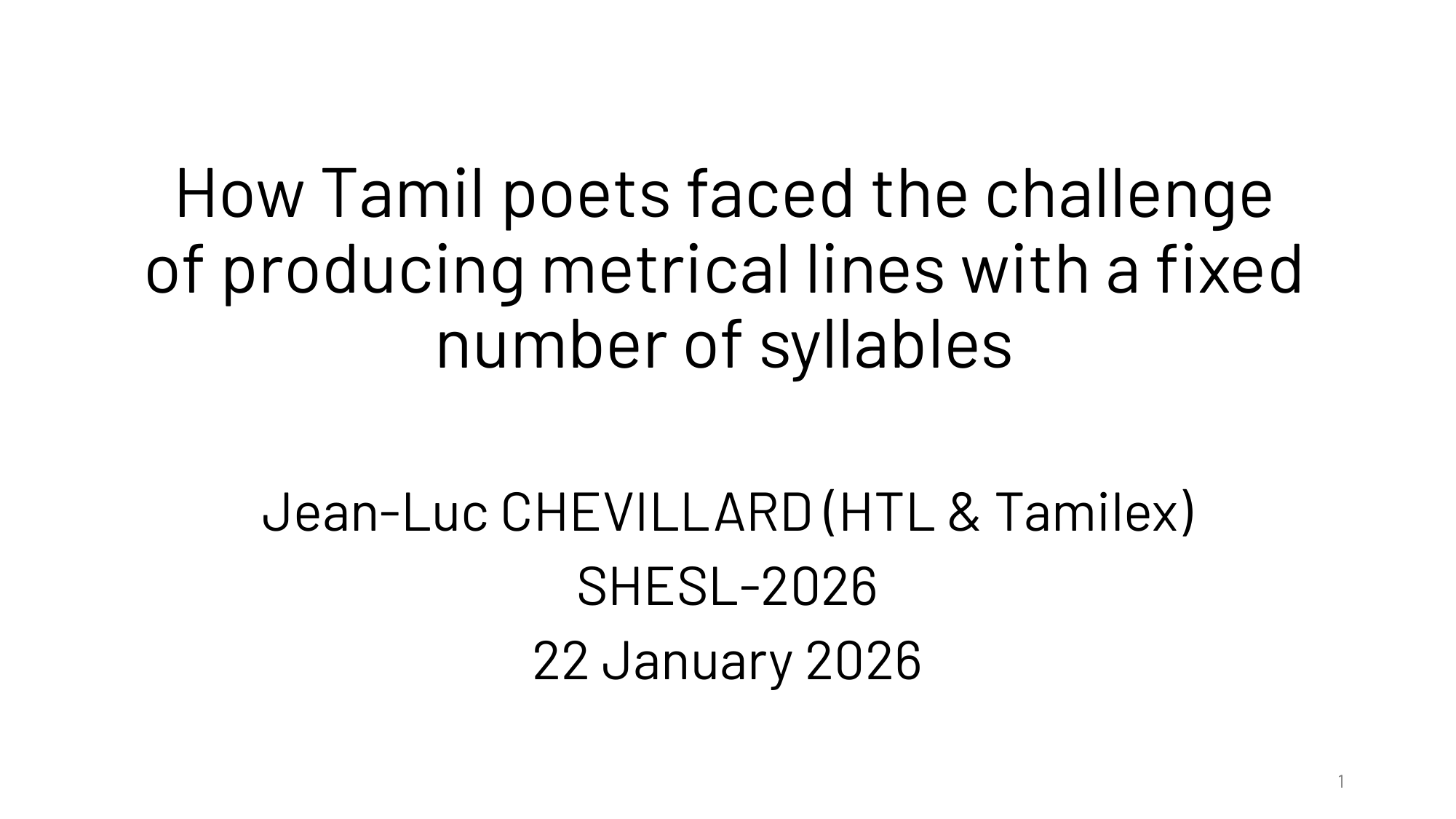

# How Tamil poets faced the challenge of producing metrical lines with a fixed number of syllables
Jean-Luc CHEVILLARD (HTL & Tamilex)
SHESL-2026
22 January 2026
1